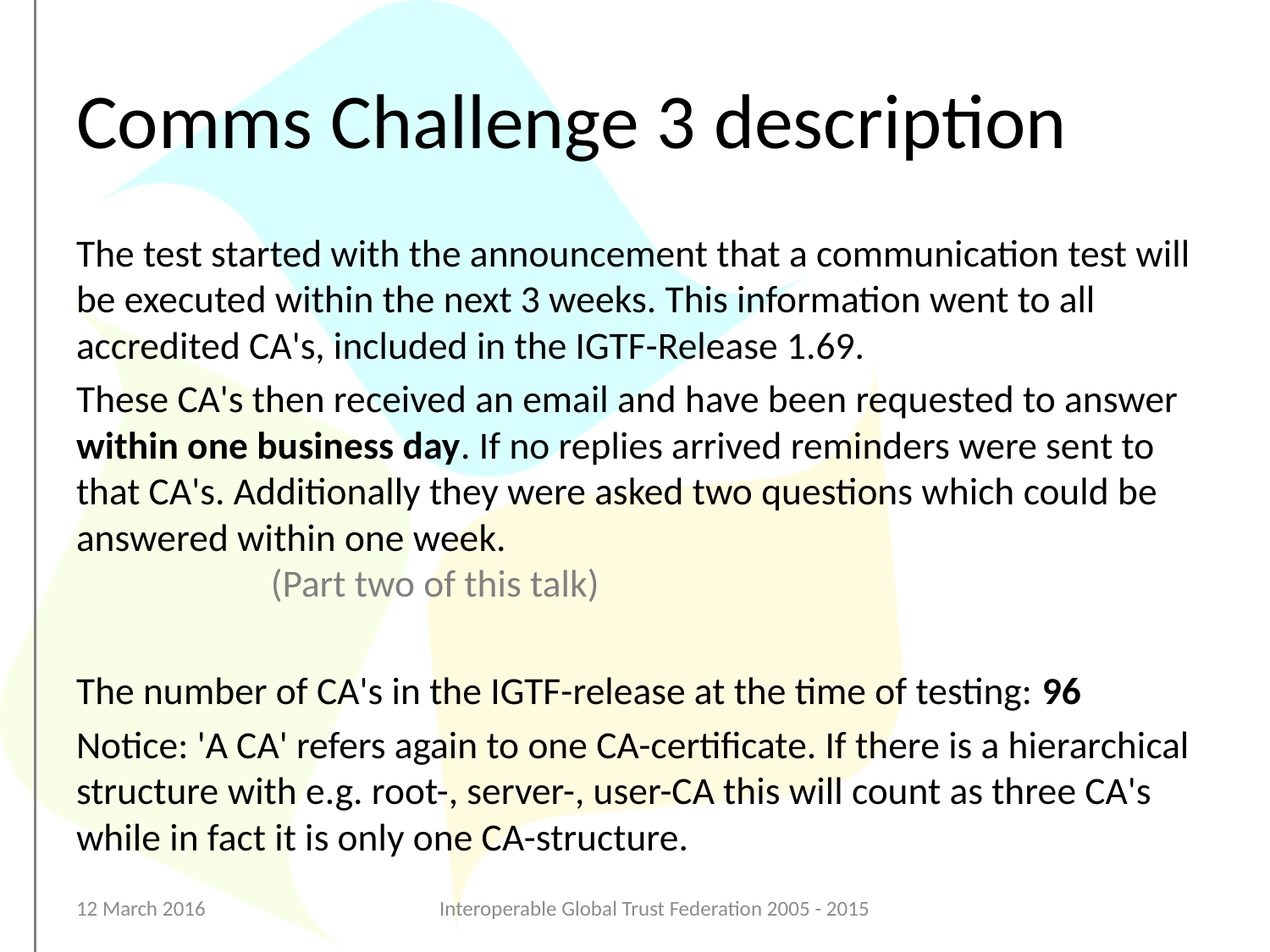

# Comms Challenge 3 description
The test started with the announcement that a communication test will be executed within the next 3 weeks. This information went to all accredited CA's, included in the IGTF-Release 1.69.
These CA's then received an email and have been requested to answer within one business day. If no replies arrived reminders were sent to that CA's. Additionally they were asked two questions which could be answered within one week.
					           (Part two of this talk)

The number of CA's in the IGTF-release at the time of testing: 96
Notice: 'A CA' refers again to one CA-certificate. If there is a hierarchical structure with e.g. root-, server-, user-CA this will count as three CA's while in fact it is only one CA-structure.
12 March 2016
Interoperable Global Trust Federation 2005 - 2015